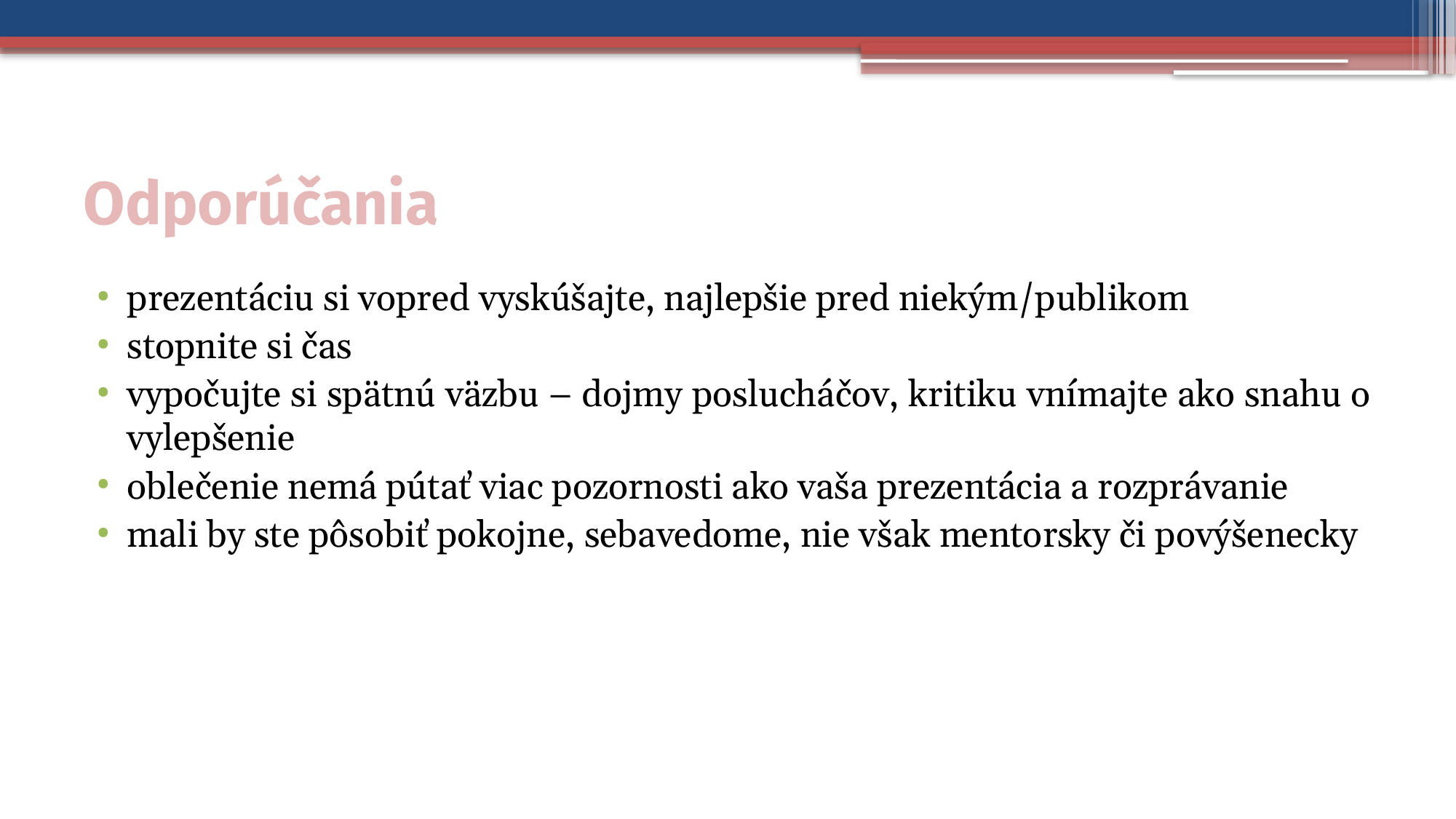

# Odporúčania
prezentáciu si vopred vyskúšajte, najlepšie pred niekým/publikom
stopnite si čas
vypočujte si spätnú väzbu – dojmy poslucháčov, kritiku vnímajte ako snahu o vylepšenie
oblečenie nemá pútať viac pozornosti ako vaša prezentácia a rozprávanie
mali by ste pôsobiť pokojne, sebavedome, nie však mentorsky či povýšenecky